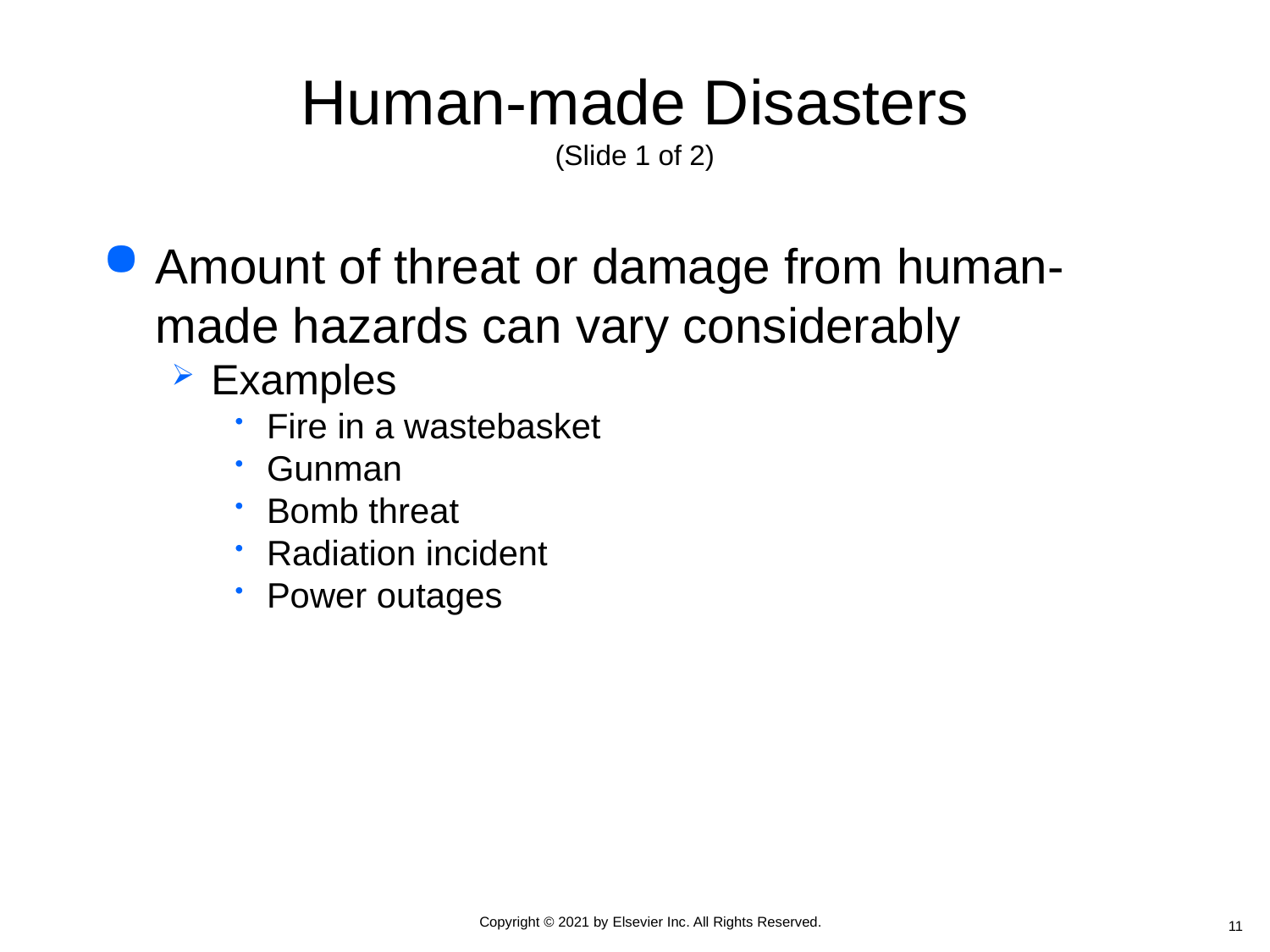

# Human-made Disasters (Slide 1 of 2)
Amount of threat or damage from human-made hazards can vary considerably
Examples
Fire in a wastebasket
Gunman
Bomb threat
Radiation incident
Power outages
11